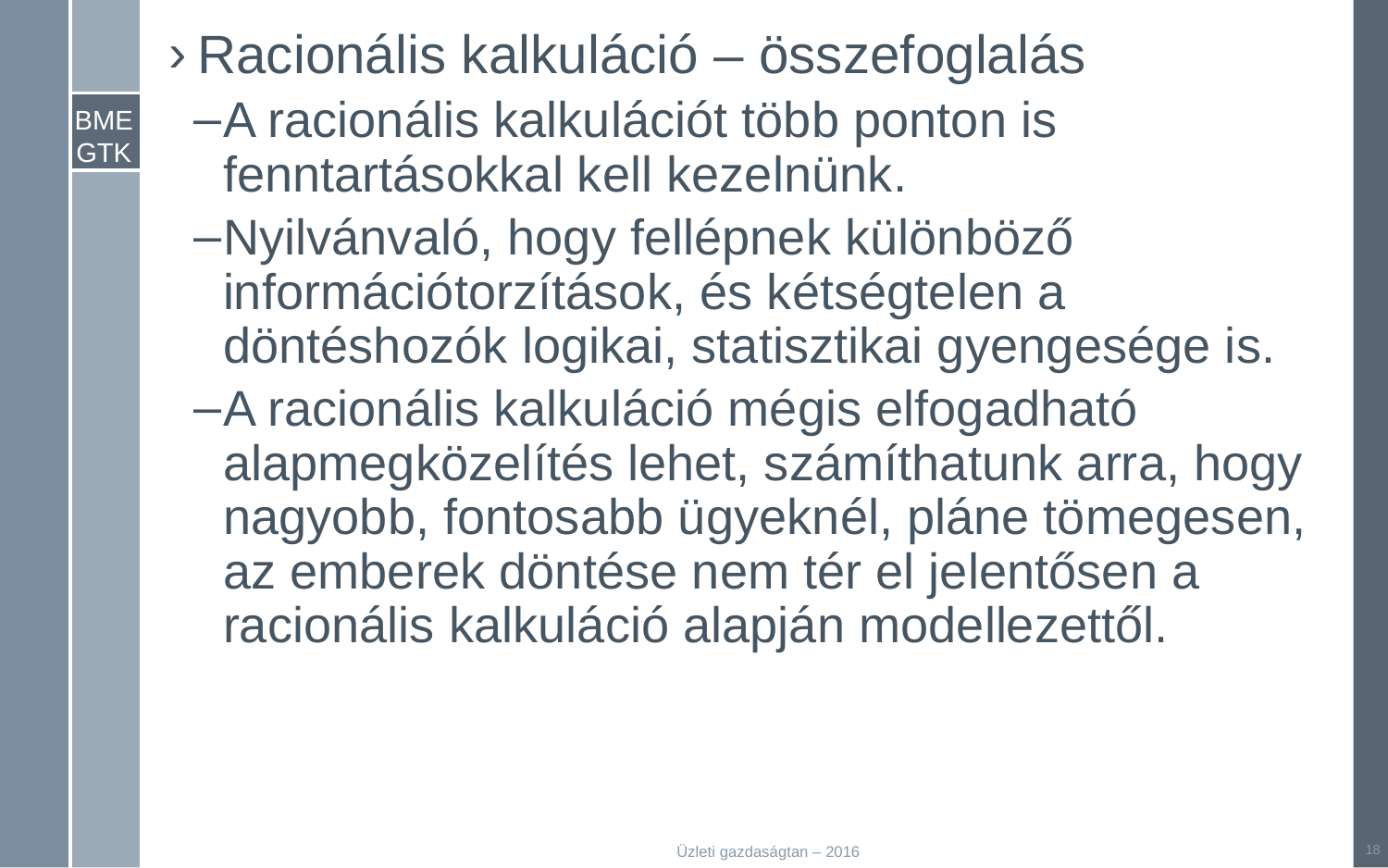

Racionális kalkuláció – összefoglalás
A racionális kalkulációt több ponton is fenntartásokkal kell kezelnünk.
Nyilvánvaló, hogy fellépnek különböző információtorzítások, és kétségtelen a döntéshozók logikai, statisztikai gyengesége is.
A racionális kalkuláció mégis elfogadható alapmegközelítés lehet, számíthatunk arra, hogy nagyobb, fontosabb ügyeknél, pláne tömegesen, az emberek döntése nem tér el jelentősen a racionális kalkuláció alapján modellezettől.
18
Üzleti gazdaságtan – 2016